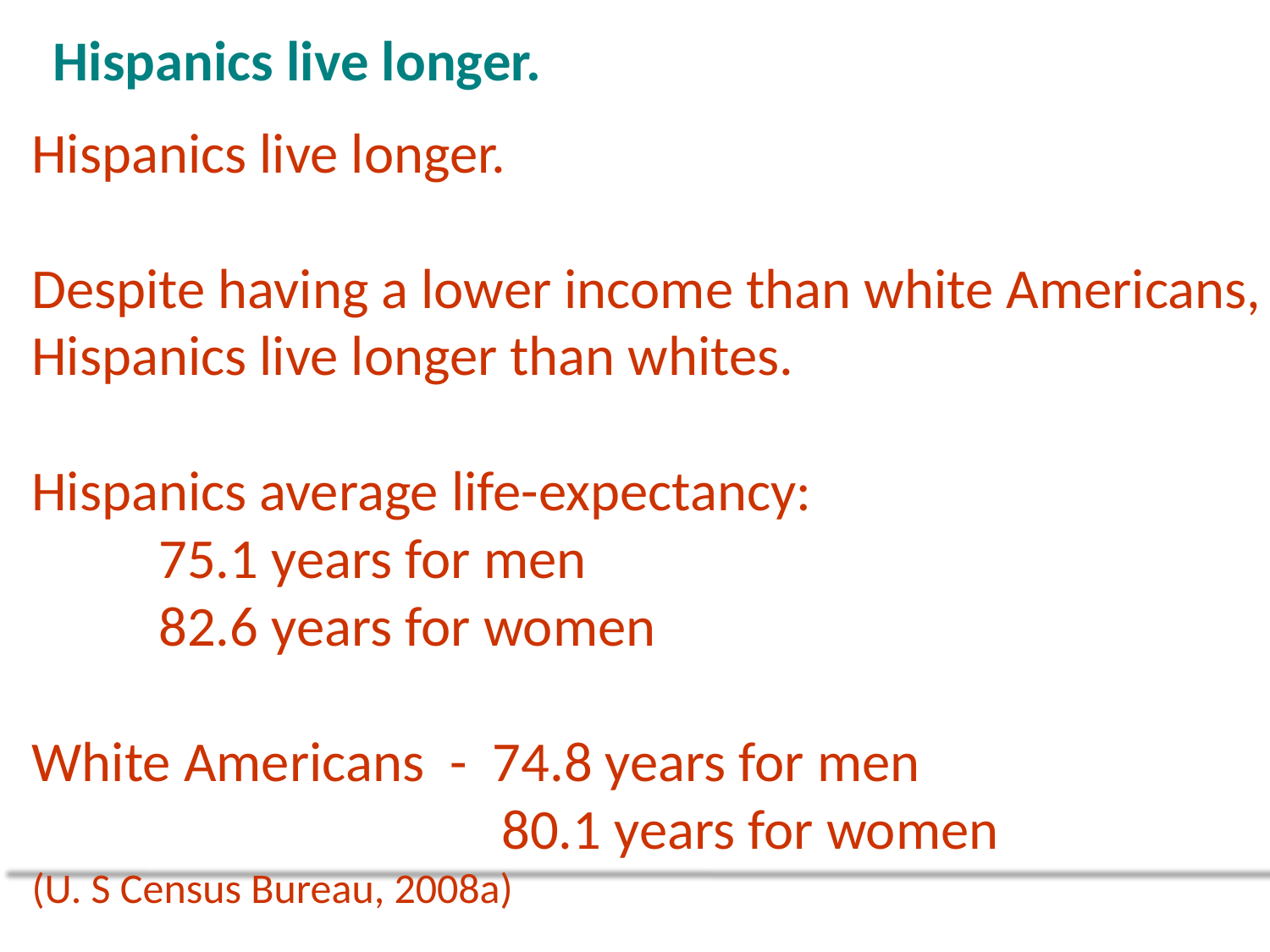

# Hispanics live longer.
Hispanics live longer.

Despite having a lower income than white Americans,
Hispanics live longer than whites.

Hispanics average life-expectancy:
	75.1 years for men
	82.6 years for women

White Americans  -  74.8 years for men
			       80.1 years for women
(U. S Census Bureau, 2008a)